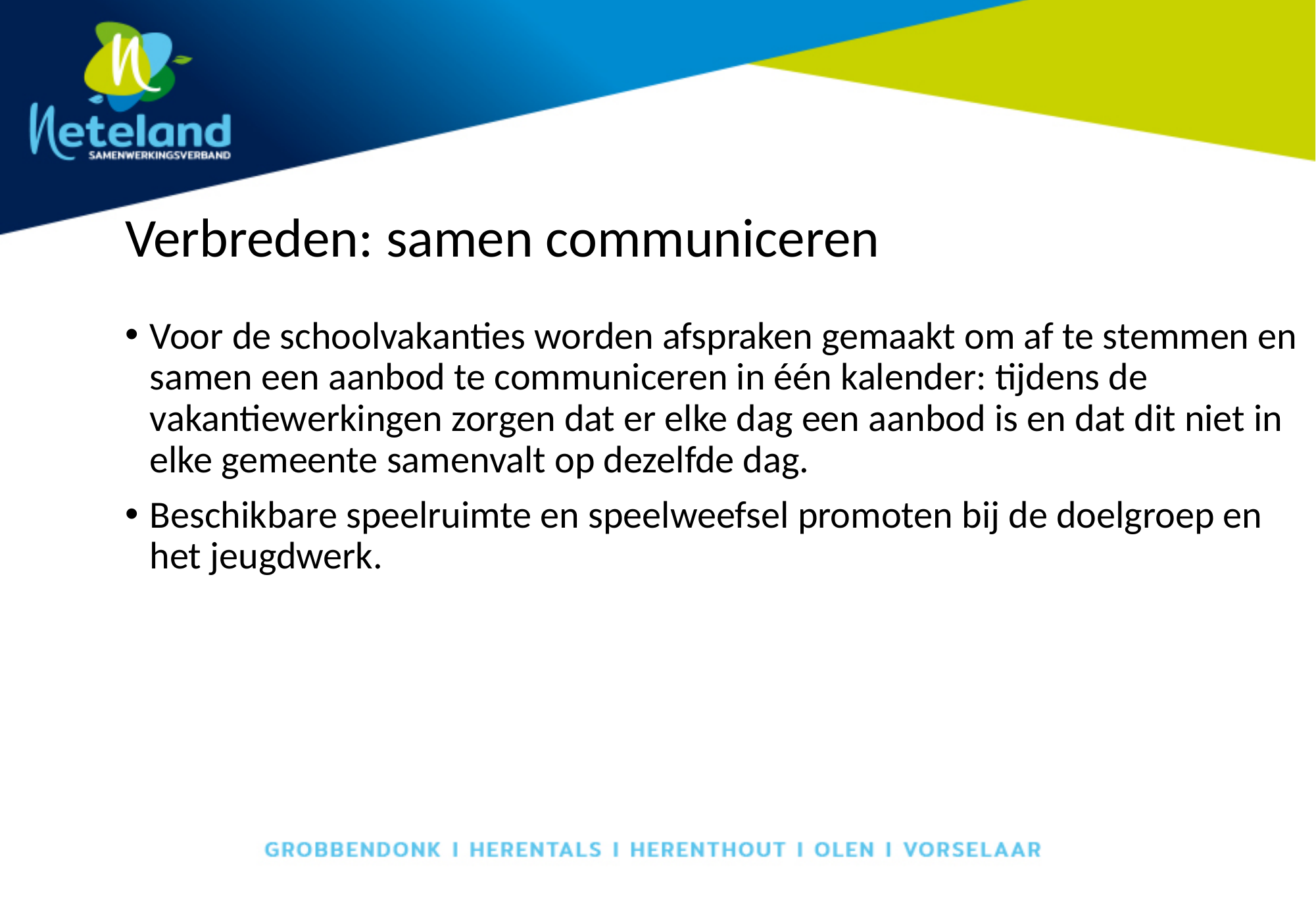

# Verbreden: samen communiceren
Voor de schoolvakanties worden afspraken gemaakt om af te stemmen en samen een aanbod te communiceren in één kalender: tijdens de vakantiewerkingen zorgen dat er elke dag een aanbod is en dat dit niet in elke gemeente samenvalt op dezelfde dag.
Beschikbare speelruimte en speelweefsel promoten bij de doelgroep en het jeugdwerk.